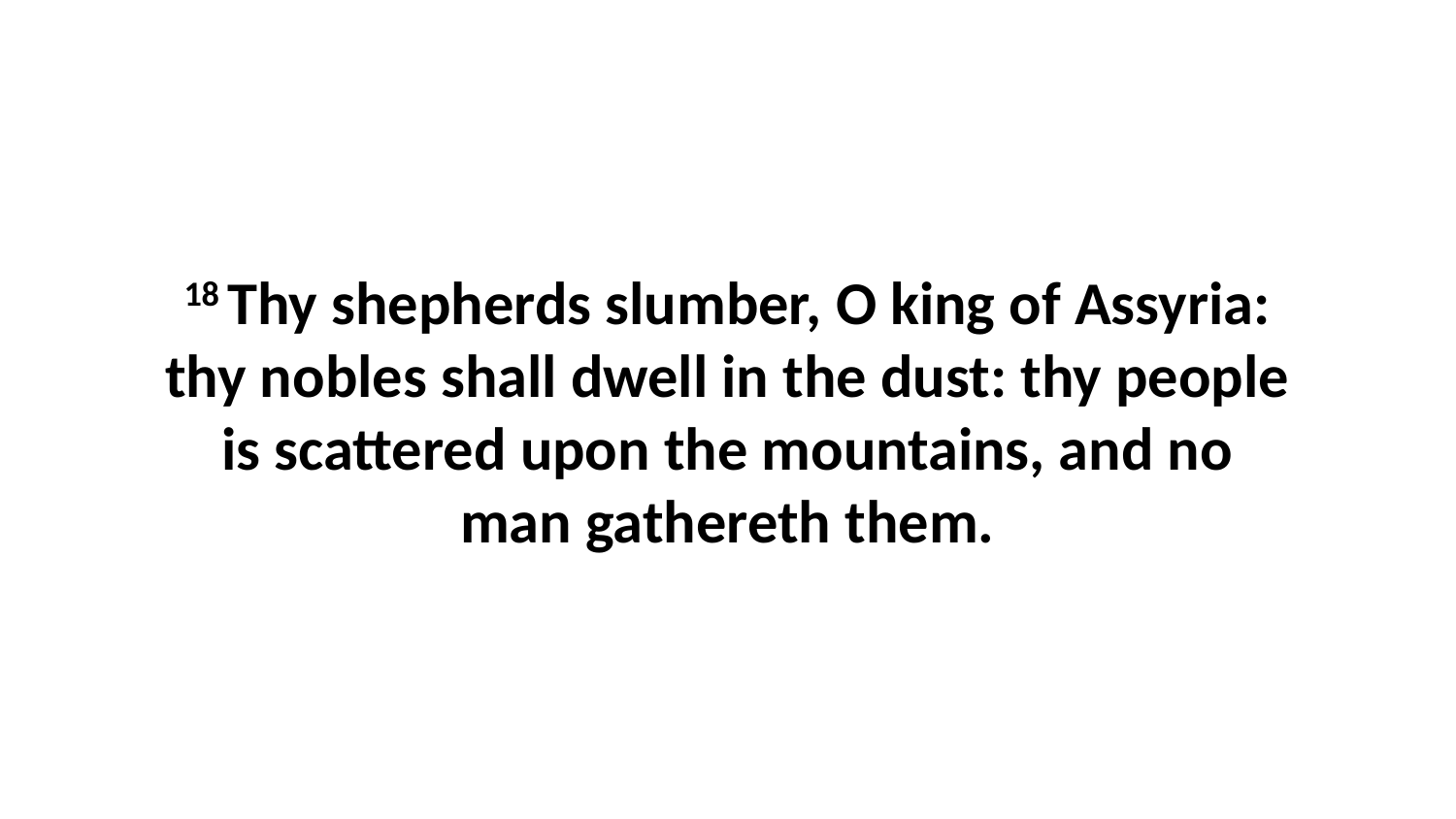

18 Thy shepherds slumber, O king of Assyria: thy nobles shall dwell in the dust: thy people is scattered upon the mountains, and no man gathereth them.